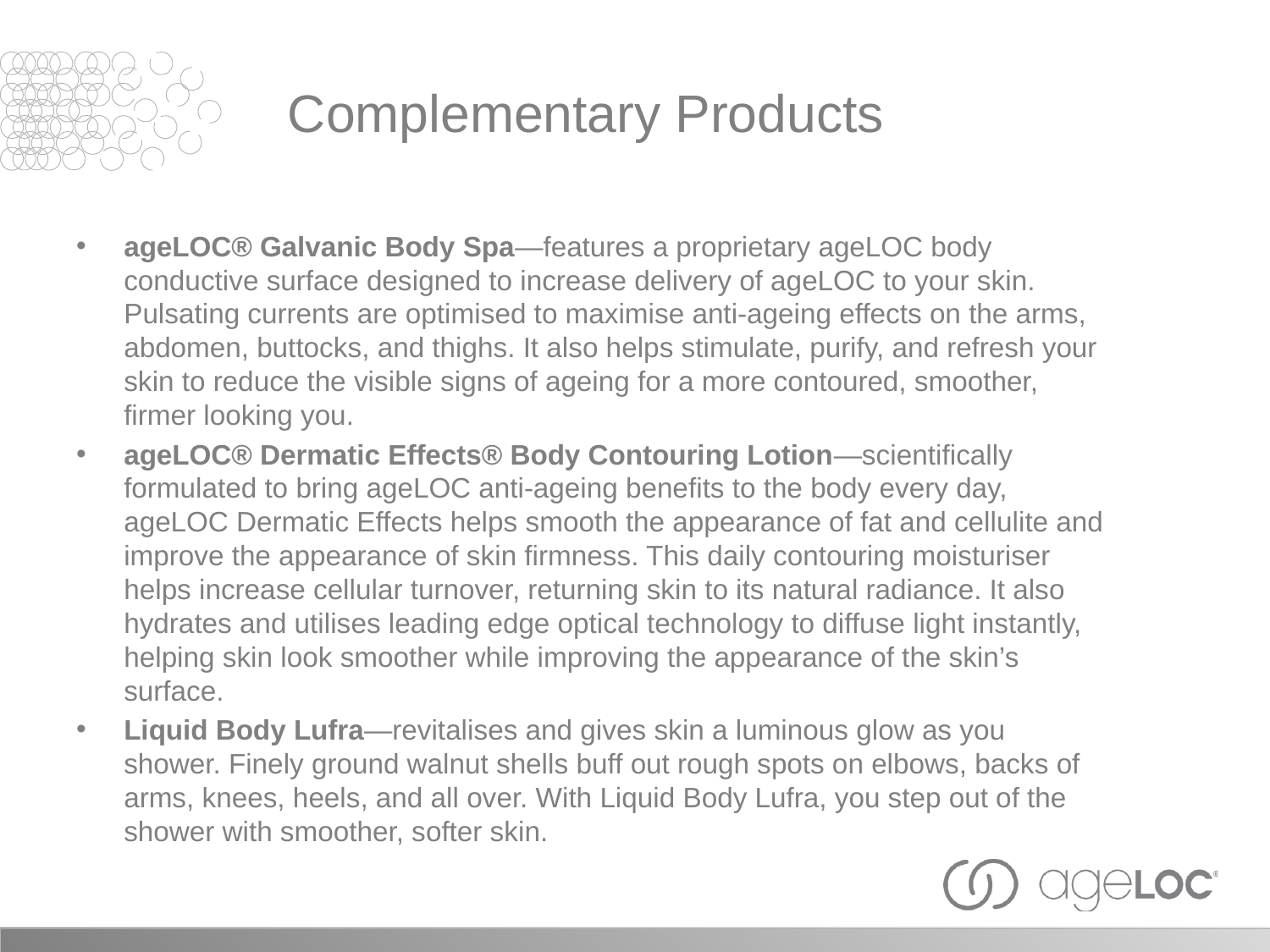

Complementary Products
ageLOC® Galvanic Body Spa—features a proprietary ageLOC body conductive surface designed to increase delivery of ageLOC to your skin. Pulsating currents are optimised to maximise anti-ageing effects on the arms, abdomen, buttocks, and thighs. It also helps stimulate, purify, and refresh your skin to reduce the visible signs of ageing for a more contoured, smoother, firmer looking you.
ageLOC® Dermatic Effects® Body Contouring Lotion—scientifically formulated to bring ageLOC anti-ageing benefits to the body every day, ageLOC Dermatic Effects helps smooth the appearance of fat and cellulite and improve the appearance of skin firmness. This daily contouring moisturiser helps increase cellular turnover, returning skin to its natural radiance. It also hydrates and utilises leading edge optical technology to diffuse light instantly, helping skin look smoother while improving the appearance of the skin’s surface.
Liquid Body Lufra—revitalises and gives skin a luminous glow as you shower. Finely ground walnut shells buff out rough spots on elbows, backs of arms, knees, heels, and all over. With Liquid Body Lufra, you step out of the shower with smoother, softer skin.